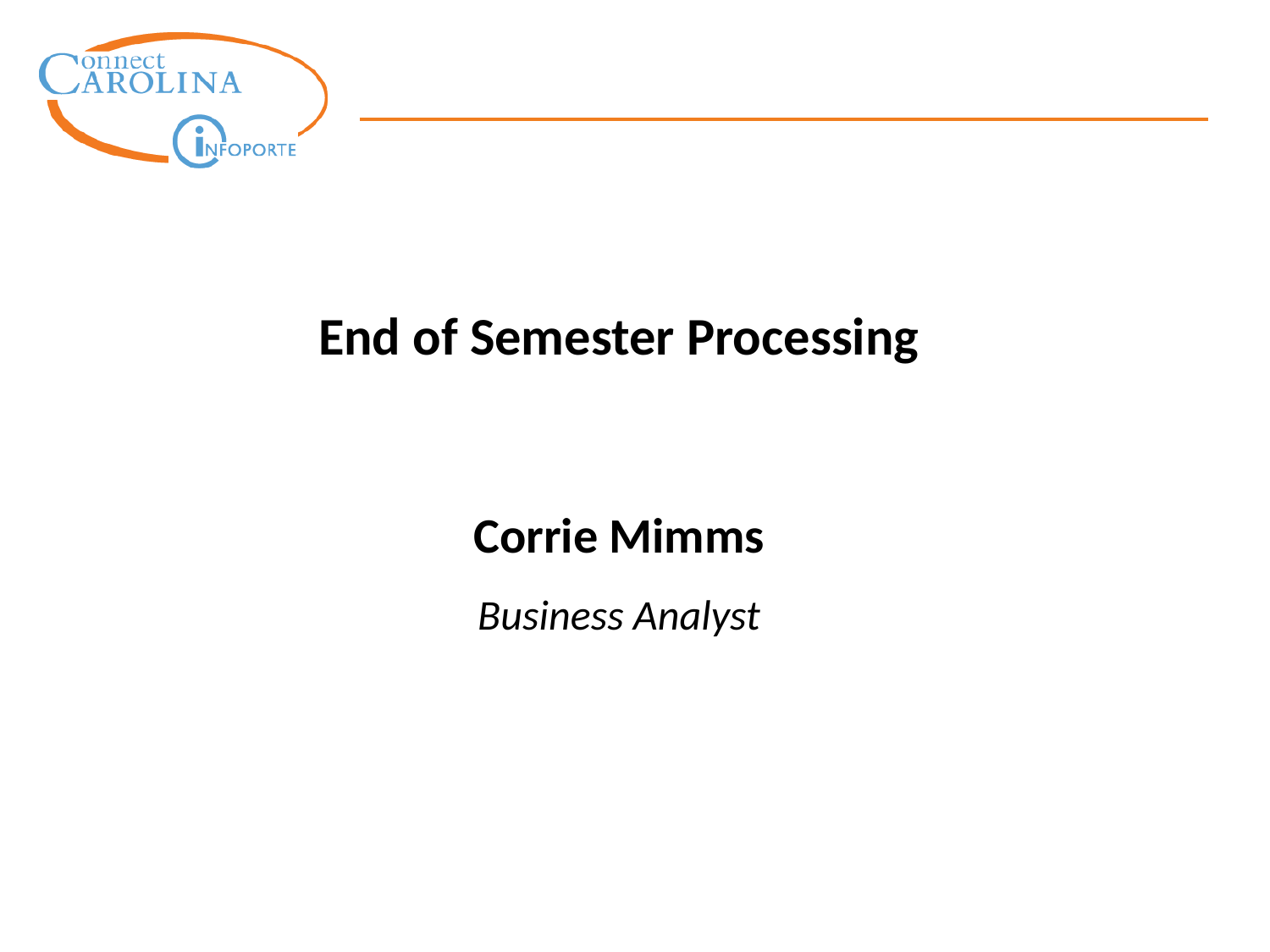

End of Semester Processing
Corrie Mimms
Business Analyst